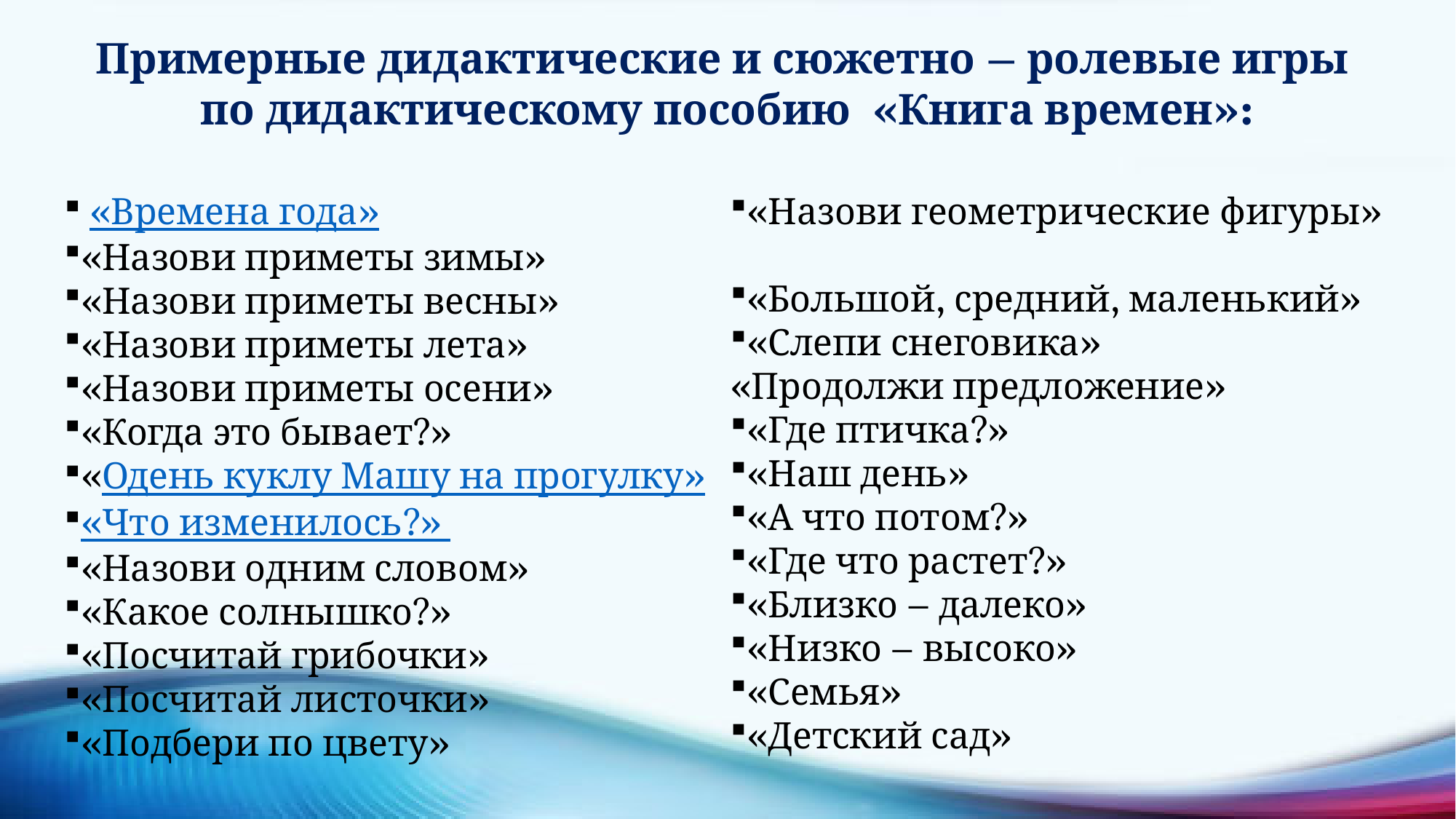

Примерные дидактические и сюжетно – ролевые игры
по дидактическому пособию  «Книга времен»:
 «Времена года»
«Назови приметы зимы»
«Назови приметы весны»
«Назови приметы лета»
«Назови приметы осени»
«Когда это бывает?»
«Одень куклу Машу на прогулку»
«Что изменилось?»
«Назови одним словом»
«Какое солнышко?»
«Посчитай грибочки»
«Посчитай листочки»
«Подбери по цвету»

«Назови геометрические фигуры»
«Большой, средний, маленький»
«Слепи снеговика»
«Продолжи предложение»
«Где птичка?»
«Наш день»
«А что потом?»
«Где что растет?»
«Близко – далеко»
«Низко – высоко»
«Семья»
«Детский сад»